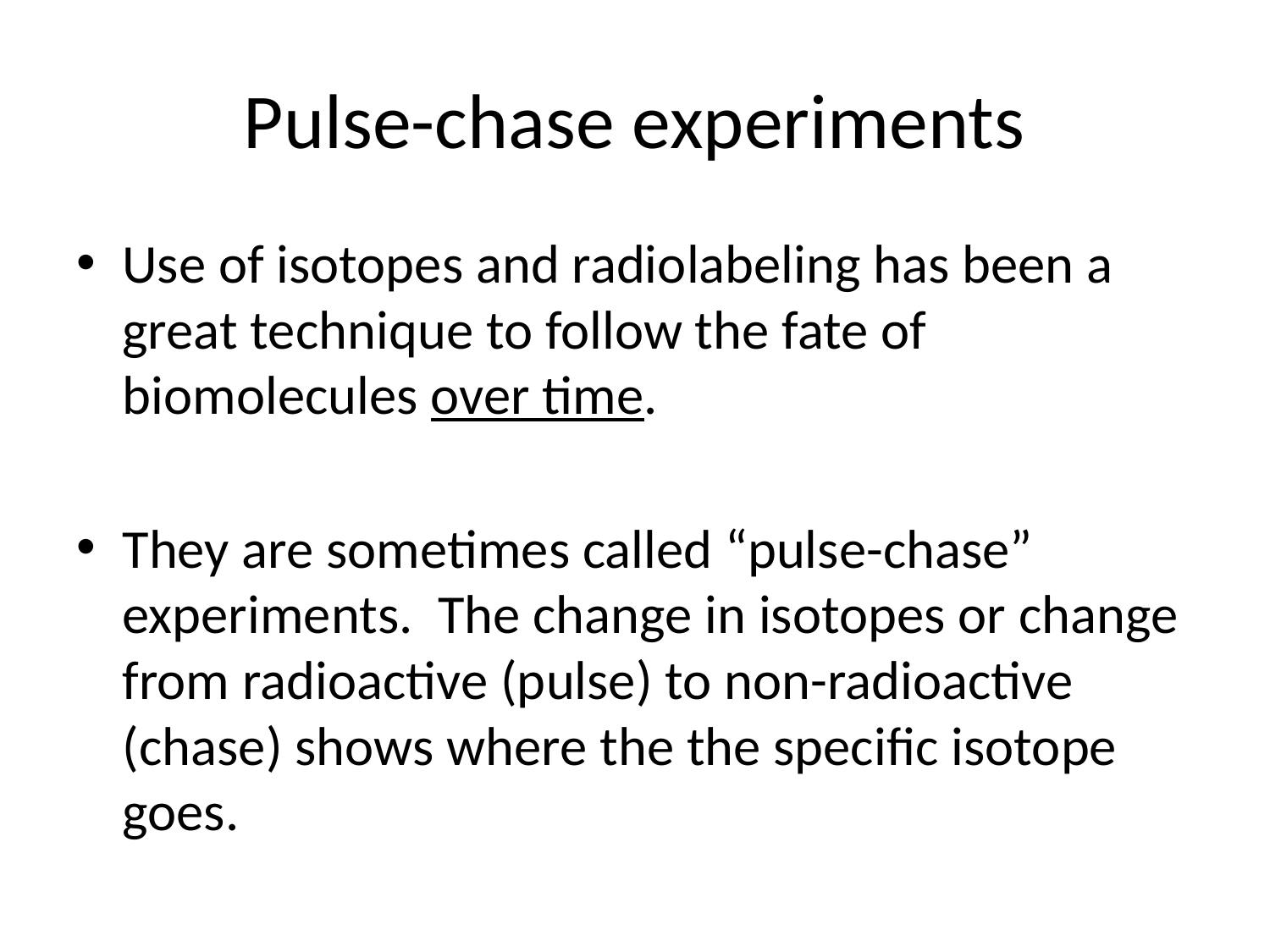

# Pulse-chase experiments
Use of isotopes and radiolabeling has been a great technique to follow the fate of biomolecules over time.

They are sometimes called “pulse-chase” experiments.  The change in isotopes or change from radioactive (pulse) to non-radioactive (chase) shows where the the specific isotope goes.